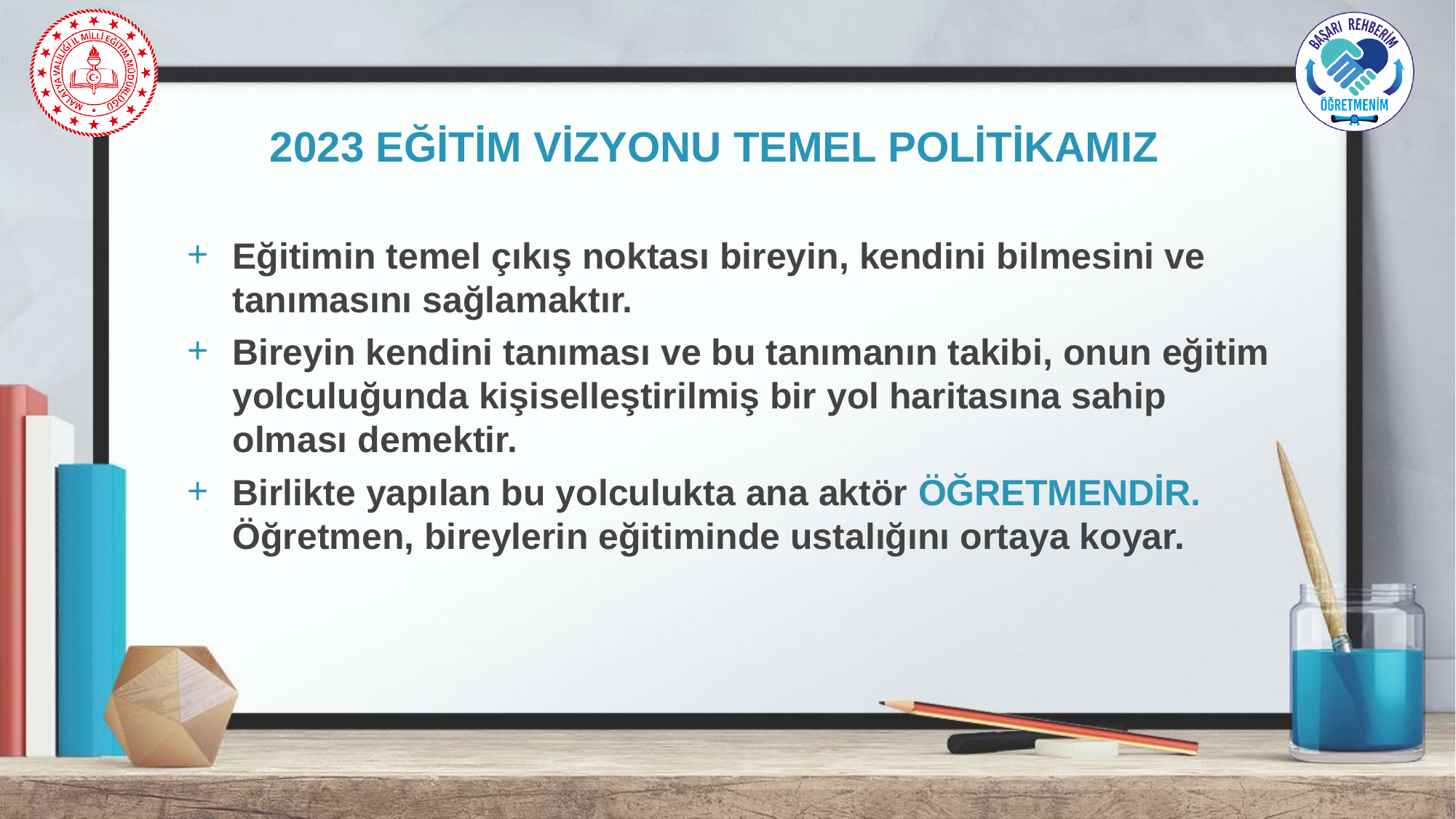

2023 EĞİTİM VİZYONU TEMEL POLİTİKAMIZ

Eğitimin temel çıkış noktası bireyin, kendini bilmesini ve tanımasını sağlamaktır.
Bireyin kendini tanıması ve bu tanımanın takibi, onun eğitim yolculuğunda kişiselleştirilmiş bir yol haritasına sahip olması demektir.
Birlikte yapılan bu yolculukta ana aktör ÖĞRETMENDİR. Öğretmen, bireylerin eğitiminde ustalığını ortaya koyar.